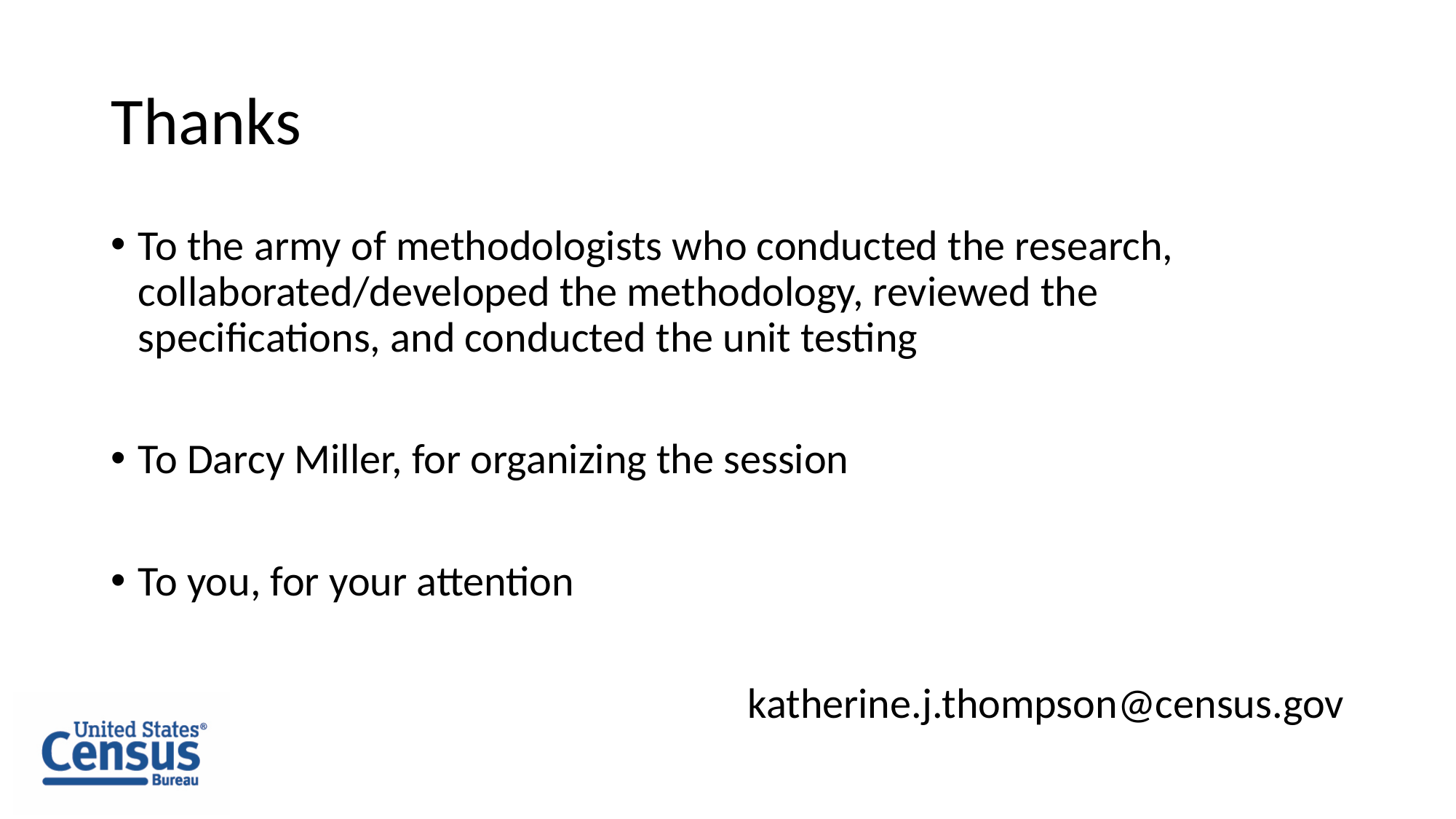

# Thanks
To the army of methodologists who conducted the research, collaborated/developed the methodology, reviewed the specifications, and conducted the unit testing

To Darcy Miller, for organizing the session

To you, for your attention

katherine.j.thompson@census.gov